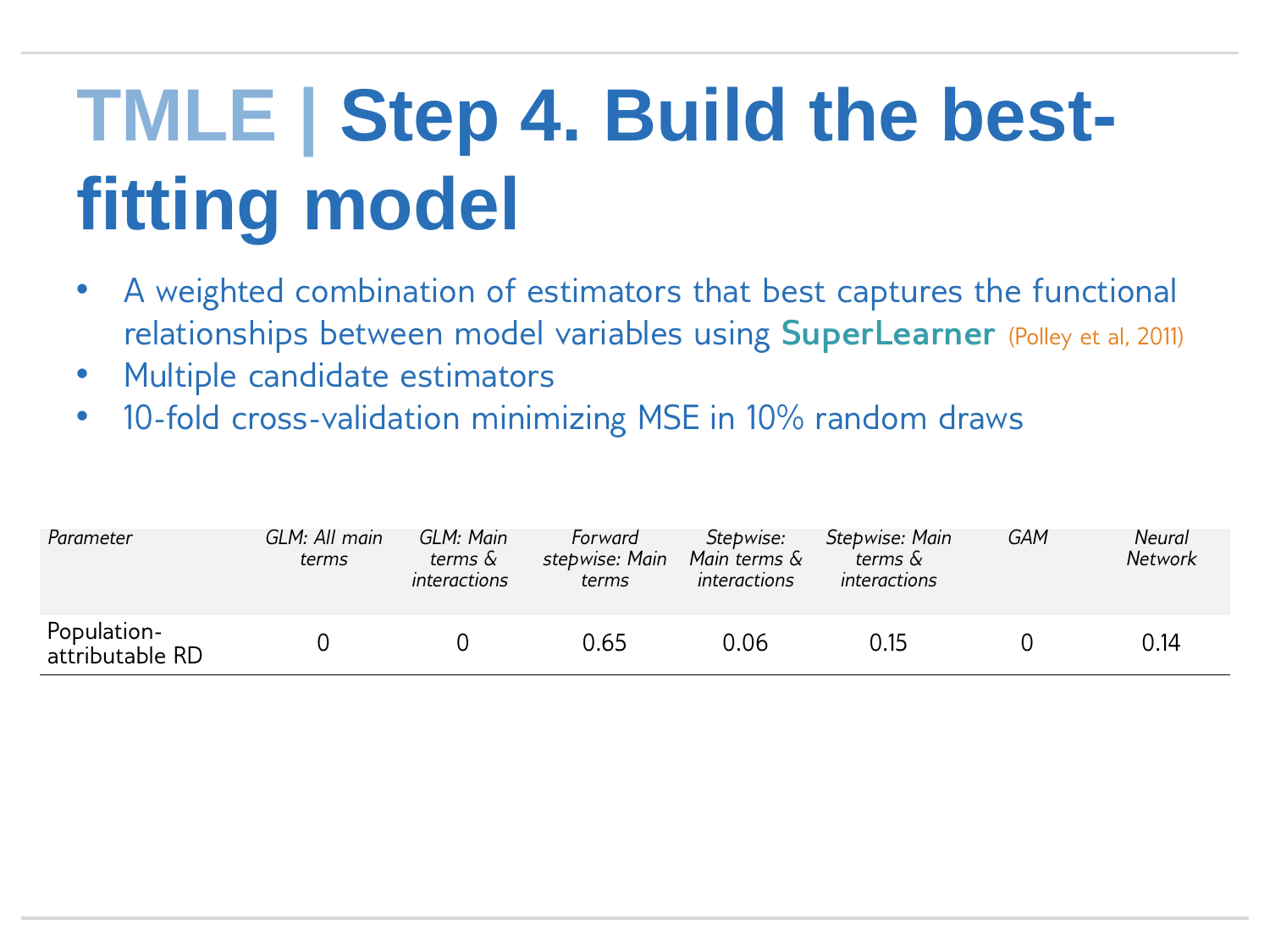

# TMLE | Step 4. Build the best- fitting model
A weighted combination of estimators that best captures the functional relationships between model variables using SuperLearner (Polley et al, 2011)
Multiple candidate estimators
10-fold cross-validation minimizing MSE in 10% random draws
| Parameter | GLM: All main terms | GLM: Main terms & interactions | Forward stepwise: Main terms | Stepwise: Main terms & interactions | Stepwise: Main terms & interactions | GAM | Neural Network |
| --- | --- | --- | --- | --- | --- | --- | --- |
| Population-attributable RD | 0 | 0 | 0.65 | 0.06 | 0.15 | 0 | 0.14 |